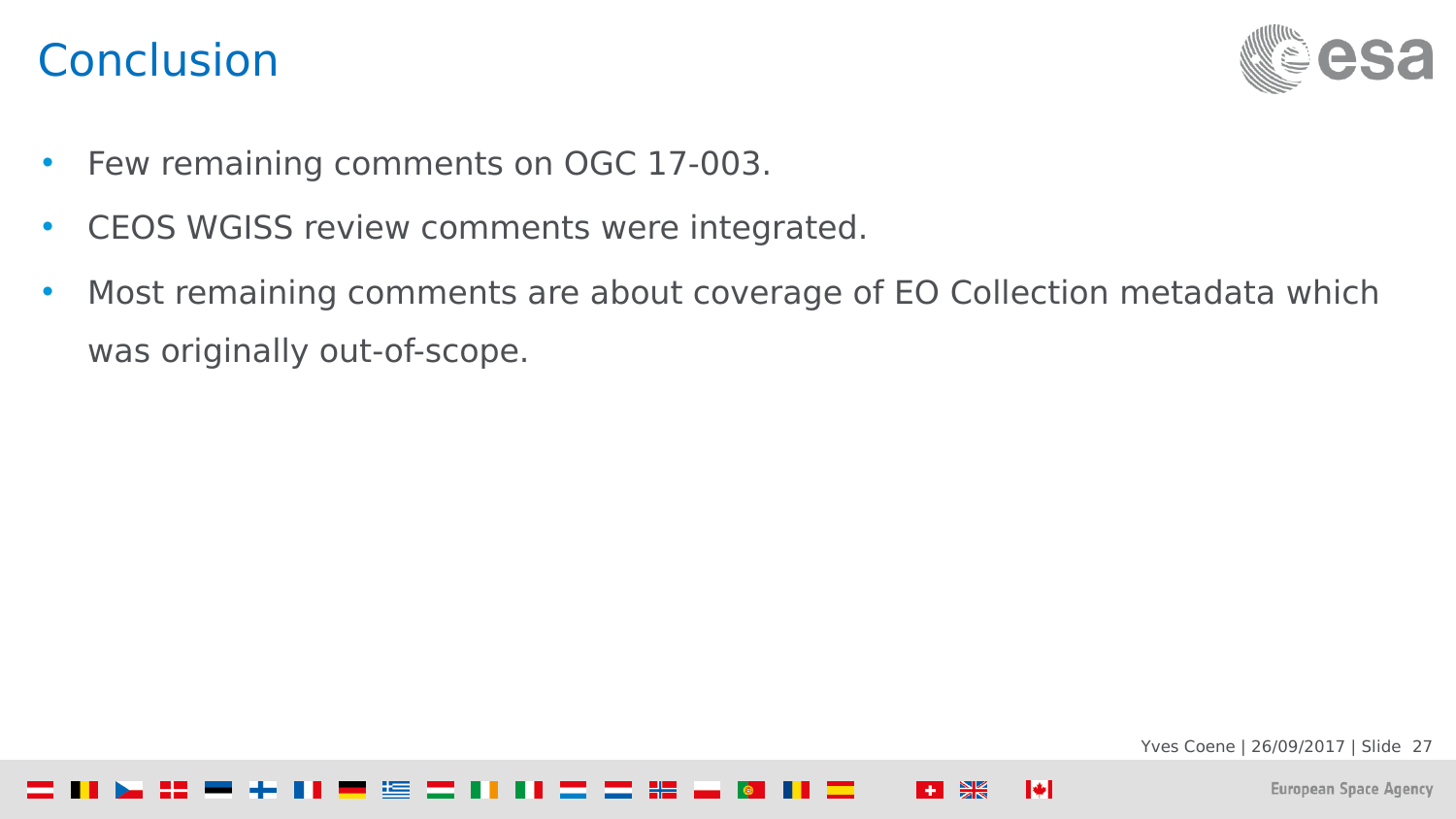

# Conclusion
Few remaining comments on OGC 17-003.
CEOS WGISS review comments were integrated.
Most remaining comments are about coverage of EO Collection metadata which was originally out-of-scope.